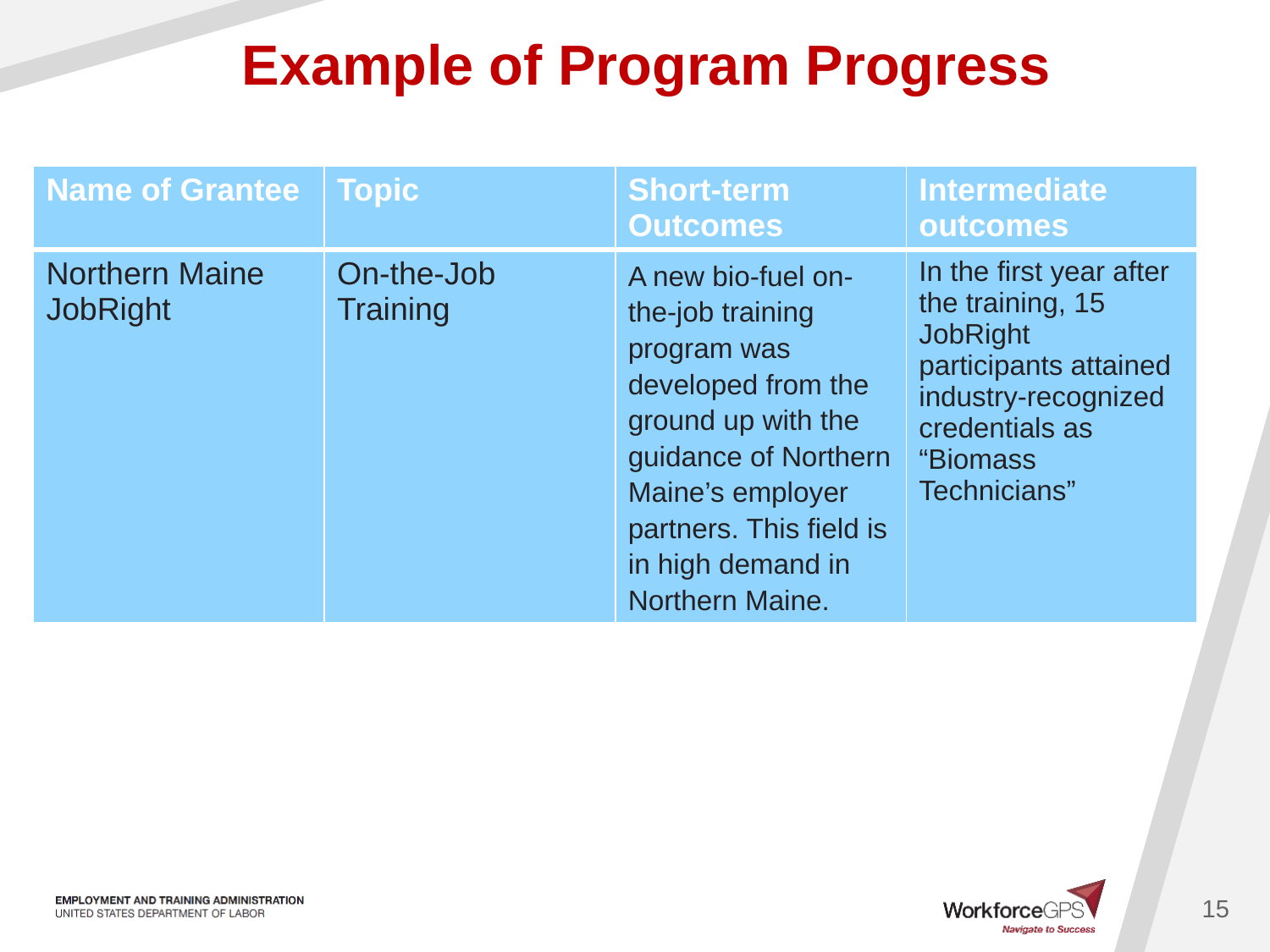

Example of Program Progress
| Name of Grantee | Topic | Short-term Outcomes | Intermediate outcomes |
| --- | --- | --- | --- |
| Northern Maine JobRight | On-the-Job Training | A new bio-fuel on-the-job training program was developed from the ground up with the guidance of Northern Maine’s employer partners. This field is in high demand in Northern Maine. | In the first year after the training, 15 JobRight participants attained industry-recognized credentials as “Biomass Technicians” |
15